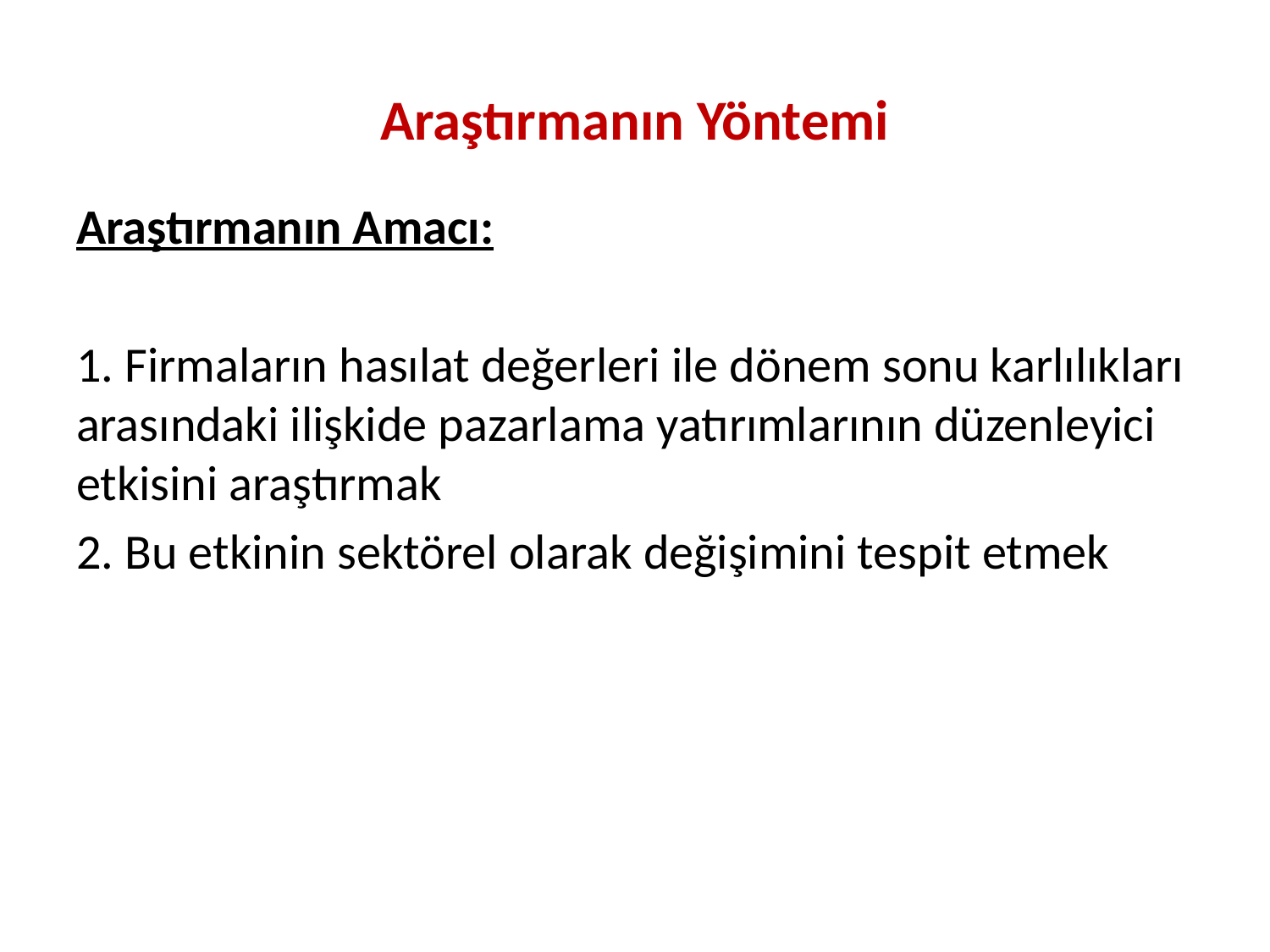

# Araştırmanın Yöntemi
Araştırmanın Amacı:

1. Firmaların hasılat değerleri ile dönem sonu karlılıkları arasındaki ilişkide pazarlama yatırımlarının düzenleyici etkisini araştırmak
2. Bu etkinin sektörel olarak değişimini tespit etmek